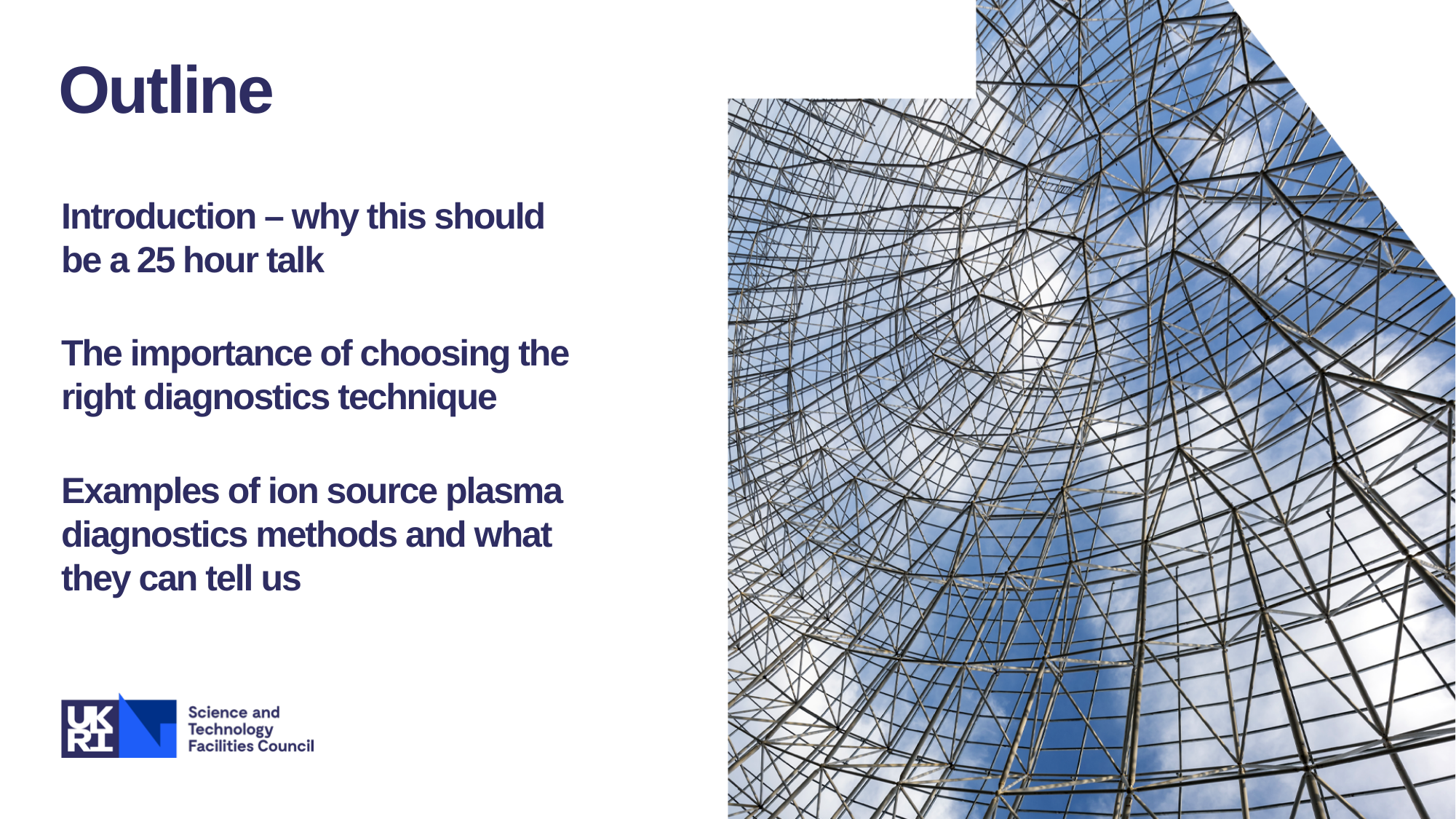

Outline
Introduction – why this should be a 25 hour talk

The importance of choosing the right diagnostics technique

Examples of ion source plasma diagnostics methods and what they can tell us